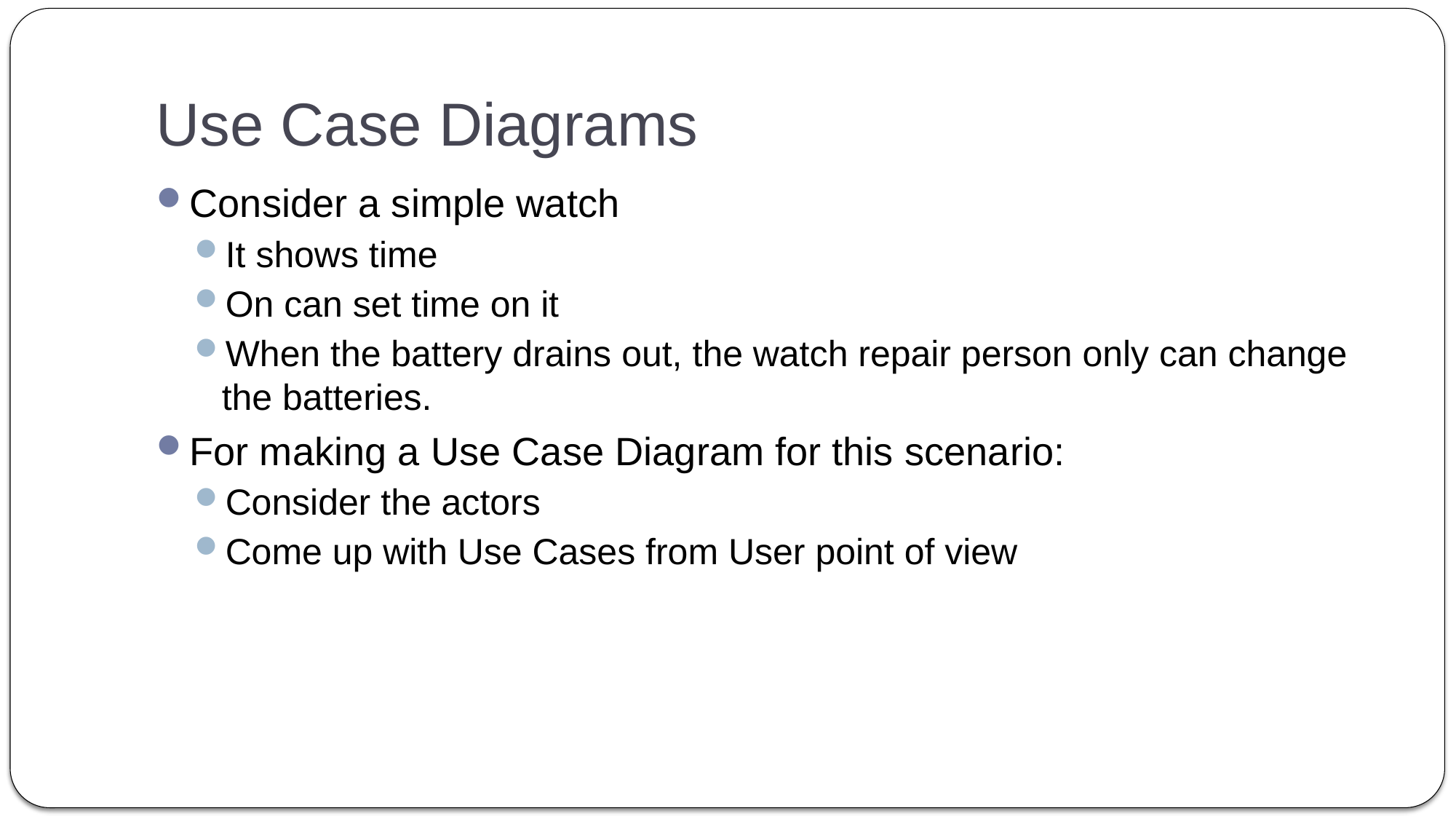

# Use Case Diagrams
Consider a simple watch
It shows time
On can set time on it
When the battery drains out, the watch repair person only can change the batteries.
For making a Use Case Diagram for this scenario:
Consider the actors
Come up with Use Cases from User point of view